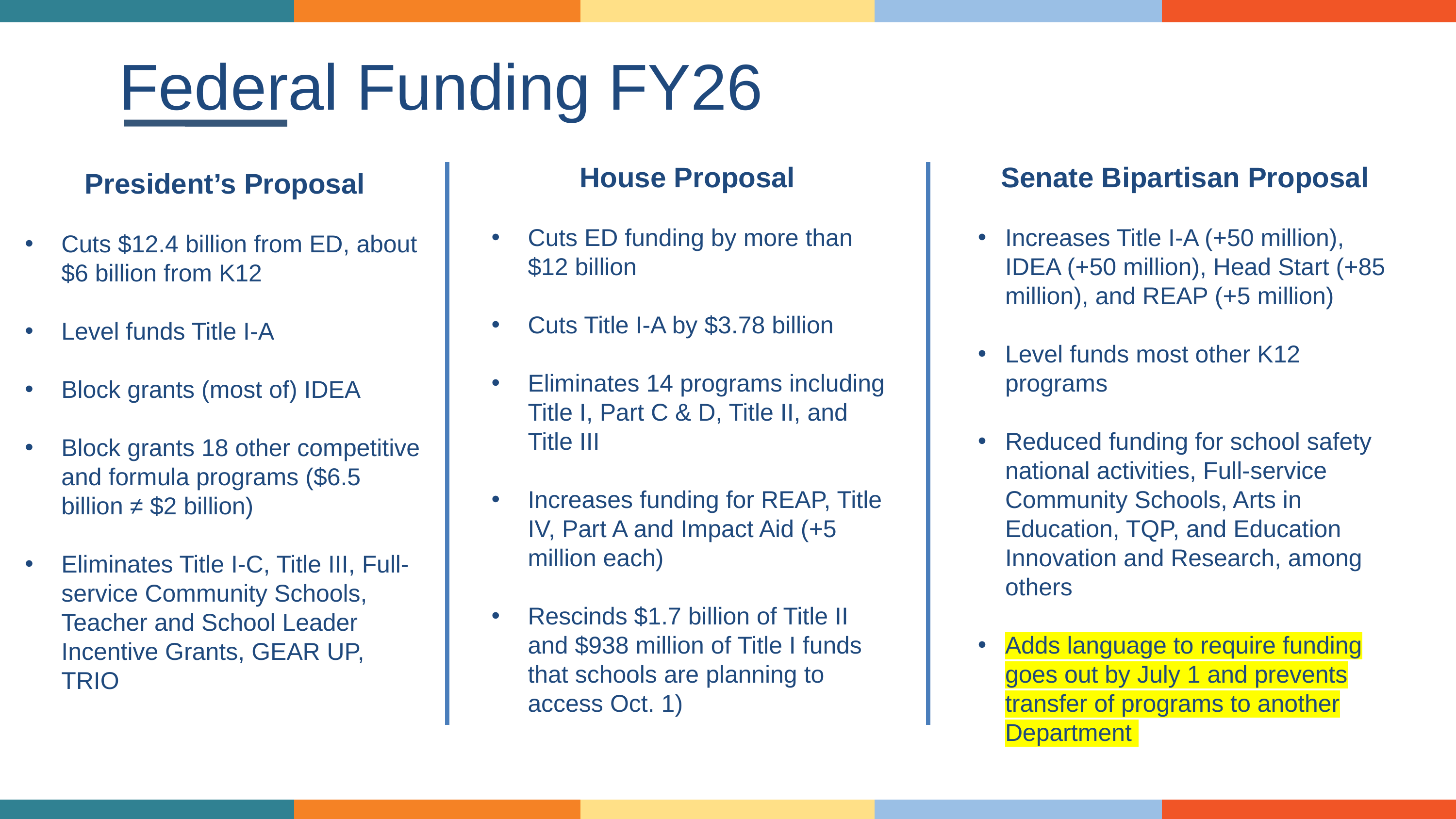

Federal Funding FY26

House Proposal

Cuts ED funding by more than $12 billion​

Cuts Title I-A by $3.78 billion​

Eliminates 14 programs including Title I, Part C & D, Title II, and Title III​

Increases funding for REAP, Title IV, Part A and Impact Aid (+5 million each) ​

Rescinds $1.7 billion of Title II and $938 million of Title I funds that schools are planning to access Oct. 1)

Senate Bipartisan Proposal

Increases Title I-A (+50 million), IDEA (+50 million), Head Start (+85 million), and REAP (+5 million)

Level funds most other K12 programs

Reduced funding for school safety national activities, Full-service Community Schools, Arts in Education, TQP, and Education Innovation and Research, among others

Adds language to require funding goes out by July 1 and prevents transfer of programs to another Department
President’s Proposal

Cuts $12.4 billion from ED, about $6 billion from K12

Level funds Title I-A

Block grants (most of) IDEA

Block grants 18 other competitive and formula programs ($6.5 billion ≠ $2 billion)

Eliminates Title I-C, Title III, Full-service Community Schools, Teacher and School Leader Incentive Grants, GEAR UP, TRIO